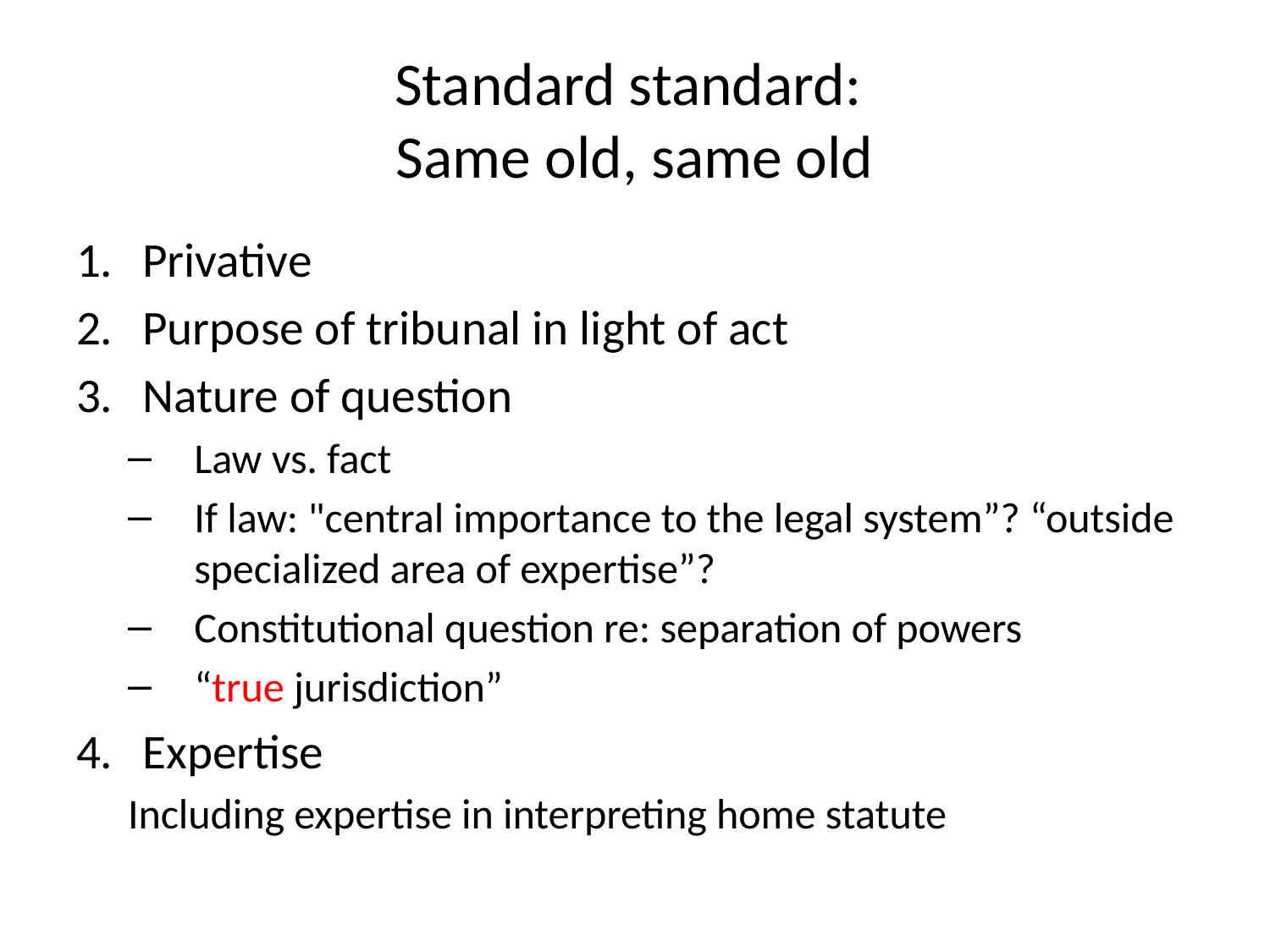

# Standard standard: Same old, same old
Privative
Purpose of tribunal in light of act
Nature of question
Law vs. fact
If law: "central importance to the legal system”? “outside specialized area of expertise”?
Constitutional question re: separation of powers
“true jurisdiction”
Expertise
Including expertise in interpreting home statute